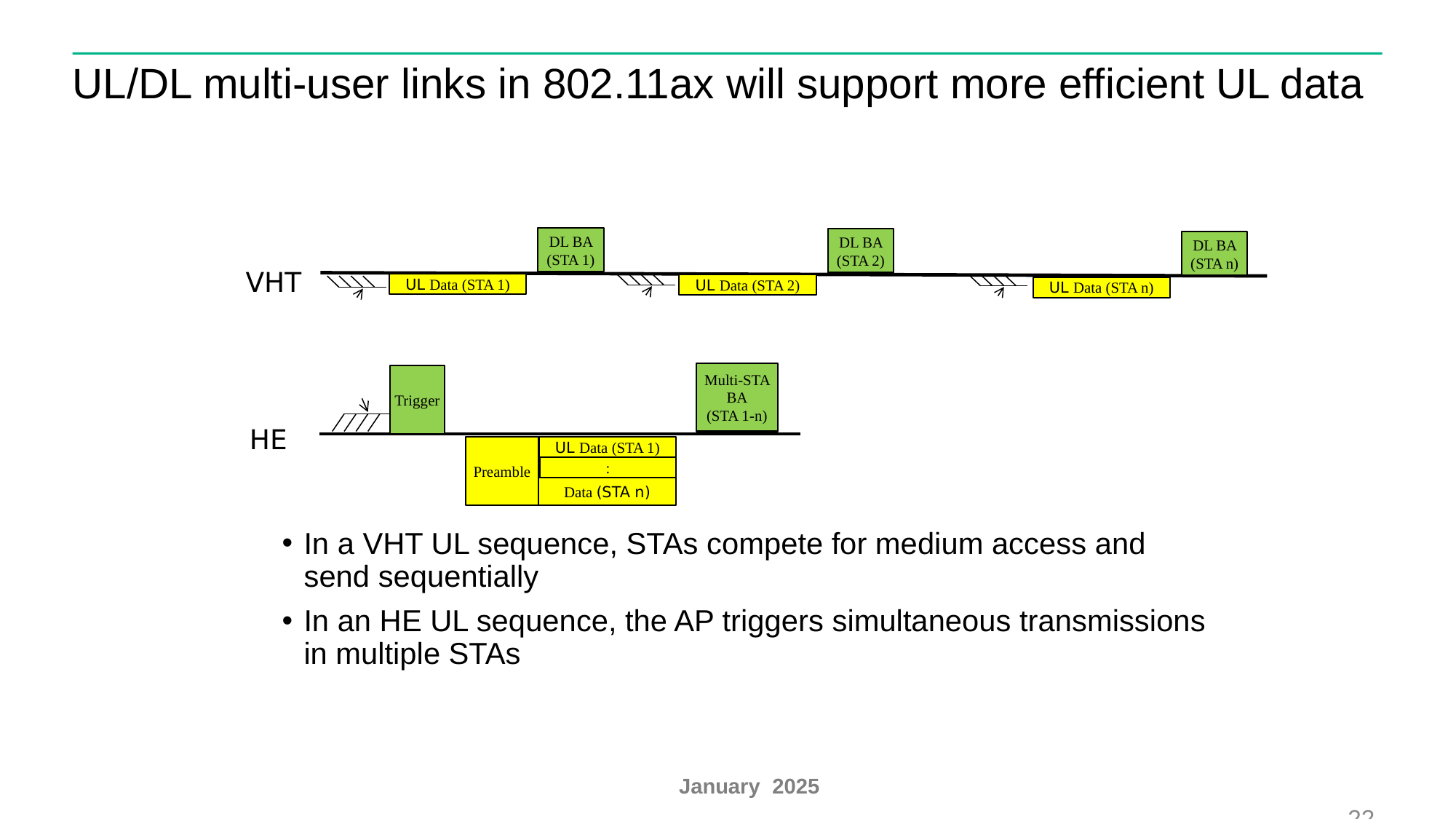

# UL/DL multi-user links in 802.11ax will support more efficient UL data
DL BA (STA 1)
DL BA (STA 2)
DL BA (STA n)
VHT
UL Data (STA 1)
UL Data (STA 2)
UL Data (STA n)
Multi-STA BA
(STA 1-n)
Trigger
HE
UL Data (STA 1)
Preamble
:
Data (STA n)
In a VHT UL sequence, STAs compete for medium access and send sequentially
In an HE UL sequence, the AP triggers simultaneous transmissions in multiple STAs
  22
January  2025